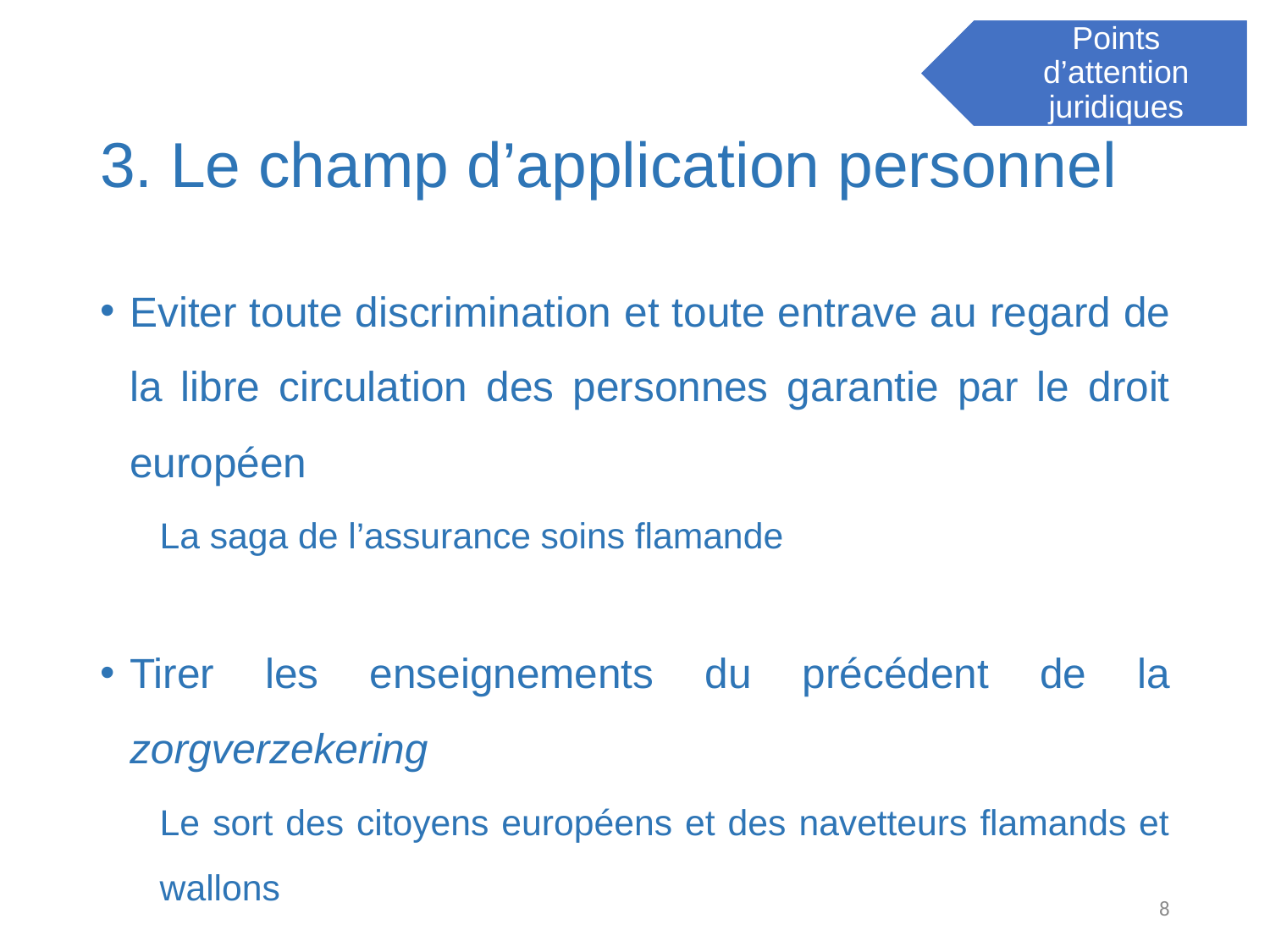

Points d’attention juridiques
# 3. Le champ d’application personnel
Eviter toute discrimination et toute entrave au regard de la libre circulation des personnes garantie par le droit européen
La saga de l’assurance soins flamande

Tirer les enseignements du précédent de la zorgverzekering
Le sort des citoyens européens et des navetteurs flamands et wallons
8